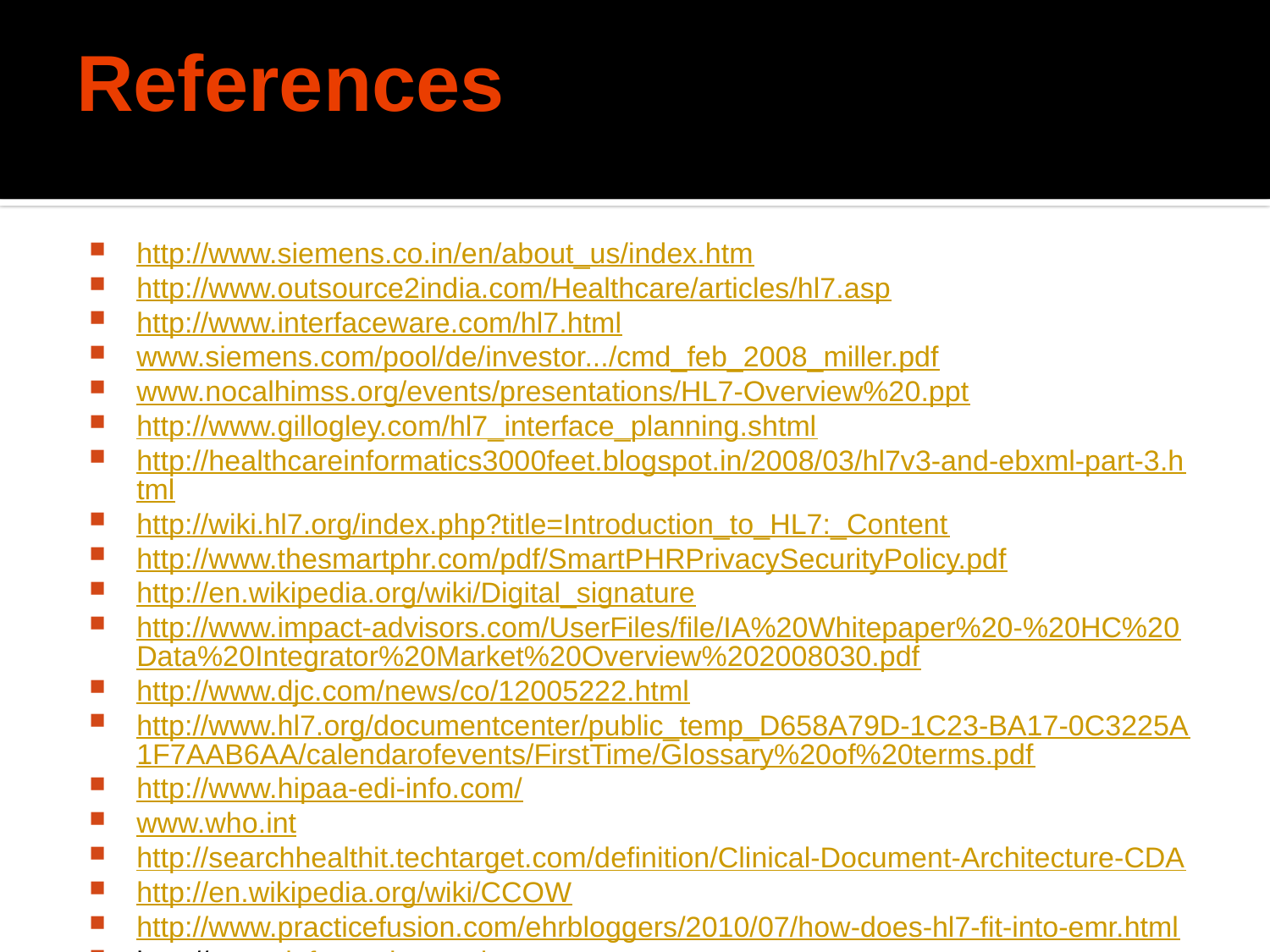

# References
http://www.siemens.co.in/en/about_us/index.htm
http://www.outsource2india.com/Healthcare/articles/hl7.asp
http://www.interfaceware.com/hl7.html
www.siemens.com/pool/de/investor.../cmd_feb_2008_miller.pdf
www.nocalhimss.org/events/presentations/HL7-Overview%20.ppt
http://www.gillogley.com/hl7_interface_planning.shtml
http://healthcareinformatics3000feet.blogspot.in/2008/03/hl7v3-and-ebxml-part-3.html
http://wiki.hl7.org/index.php?title=Introduction_to_HL7:_Content
http://www.thesmartphr.com/pdf/SmartPHRPrivacySecurityPolicy.pdf
http://en.wikipedia.org/wiki/Digital_signature
http://www.impact-advisors.com/UserFiles/file/IA%20Whitepaper%20-%20HC%20Data%20Integrator%20Market%20Overview%202008030.pdf
http://www.djc.com/news/co/12005222.html
http://www.hl7.org/documentcenter/public_temp_D658A79D-1C23-BA17-0C3225A1F7AAB6AA/calendarofevents/FirstTime/Glossary%20of%20terms.pdf
http://www.hipaa-edi-info.com/
www.who.int
http://searchhealthit.techtarget.com/definition/Clinical-Document-Architecture-CDA
http://en.wikipedia.org/wiki/CCOW
http://www.practicefusion.com/ehrbloggers/2010/07/how-does-hl7-fit-into-emr.html
http:// www.informationweek.com
http://www.impact-advisors.com/UserFiles/file/IA%20Whitepaper%20-%20HC%20Data%20Integrator%20Market%20Overview%202008030.pdf
http://blog.galenhealthcare.com/2011/09/19/top-3-ehr-data-integration-challenges/
http://www.assocham.org/events/recent/event_310/sess3_Nagpal.pdf